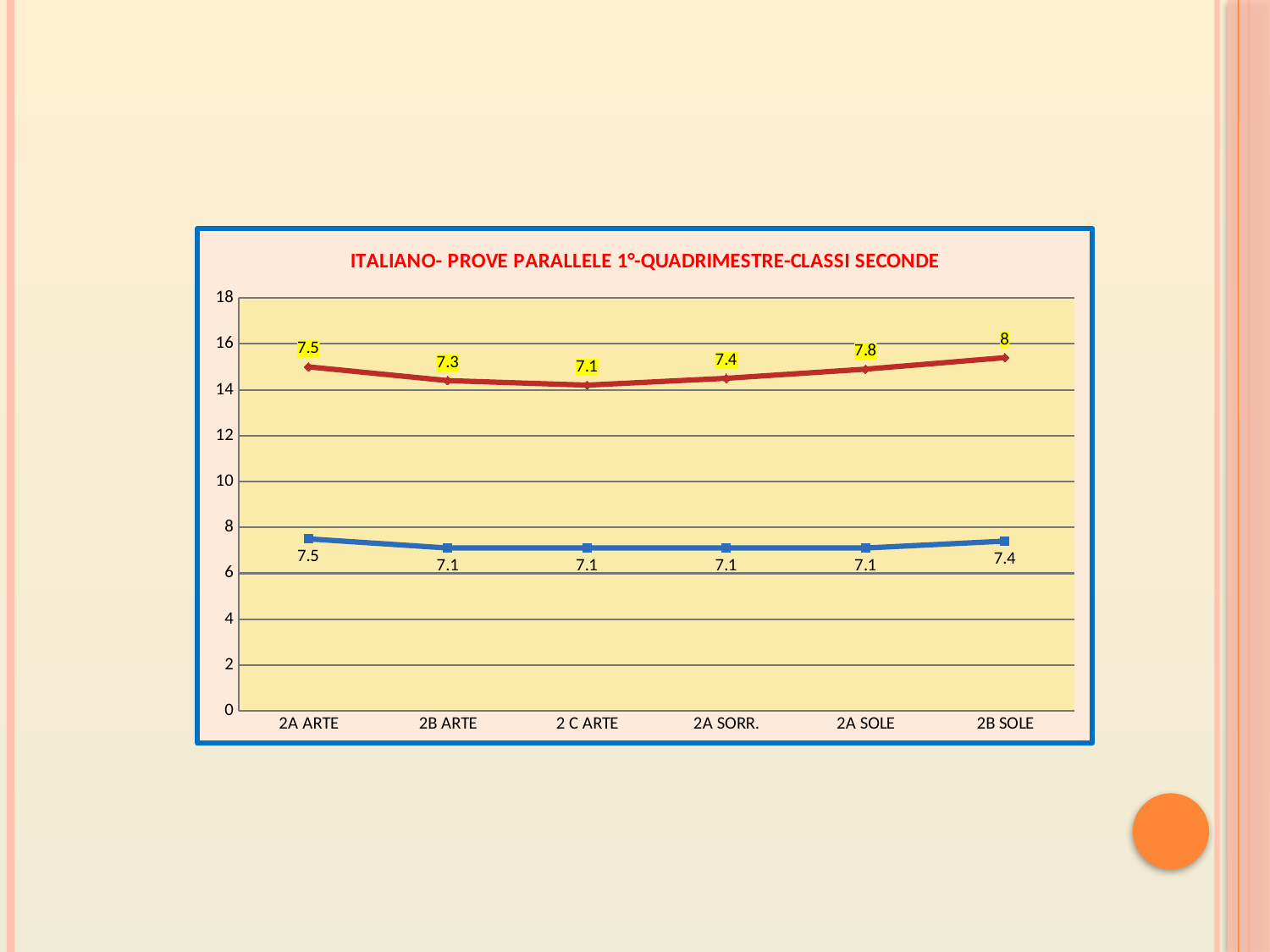

### Chart: ITALIANO- PROVE PARALLELE 1°-QUADRIMESTRE-CLASSI SECONDE

| Category | ITA.1°PERIODO | ITA.1°QUADRIMESTRE |
|---|---|---|
| 2A ARTE | 7.5 | 7.5 |
| 2B ARTE | 7.1 | 7.3 |
| 2 C ARTE | 7.1 | 7.1 |
| 2A SORR. | 7.1 | 7.4 |
| 2A SOLE | 7.1 | 7.8 |
| 2B SOLE | 7.4 | 8.0 |